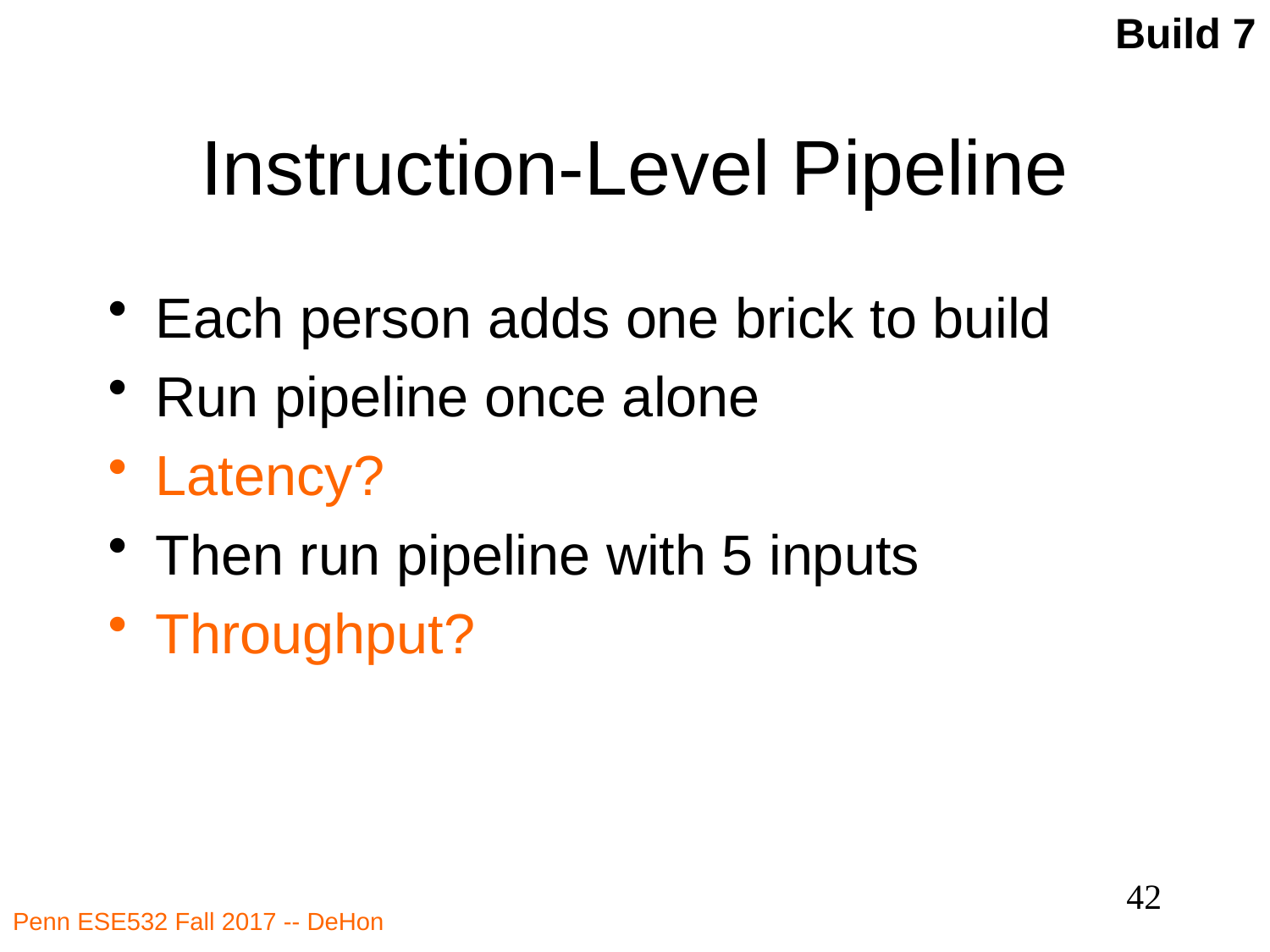

Build 7
# Instruction-Level Pipeline
Each person adds one brick to build
Run pipeline once alone
Latency?
Then run pipeline with 5 inputs
Throughput?
42
Penn ESE532 Fall 2017 -- DeHon